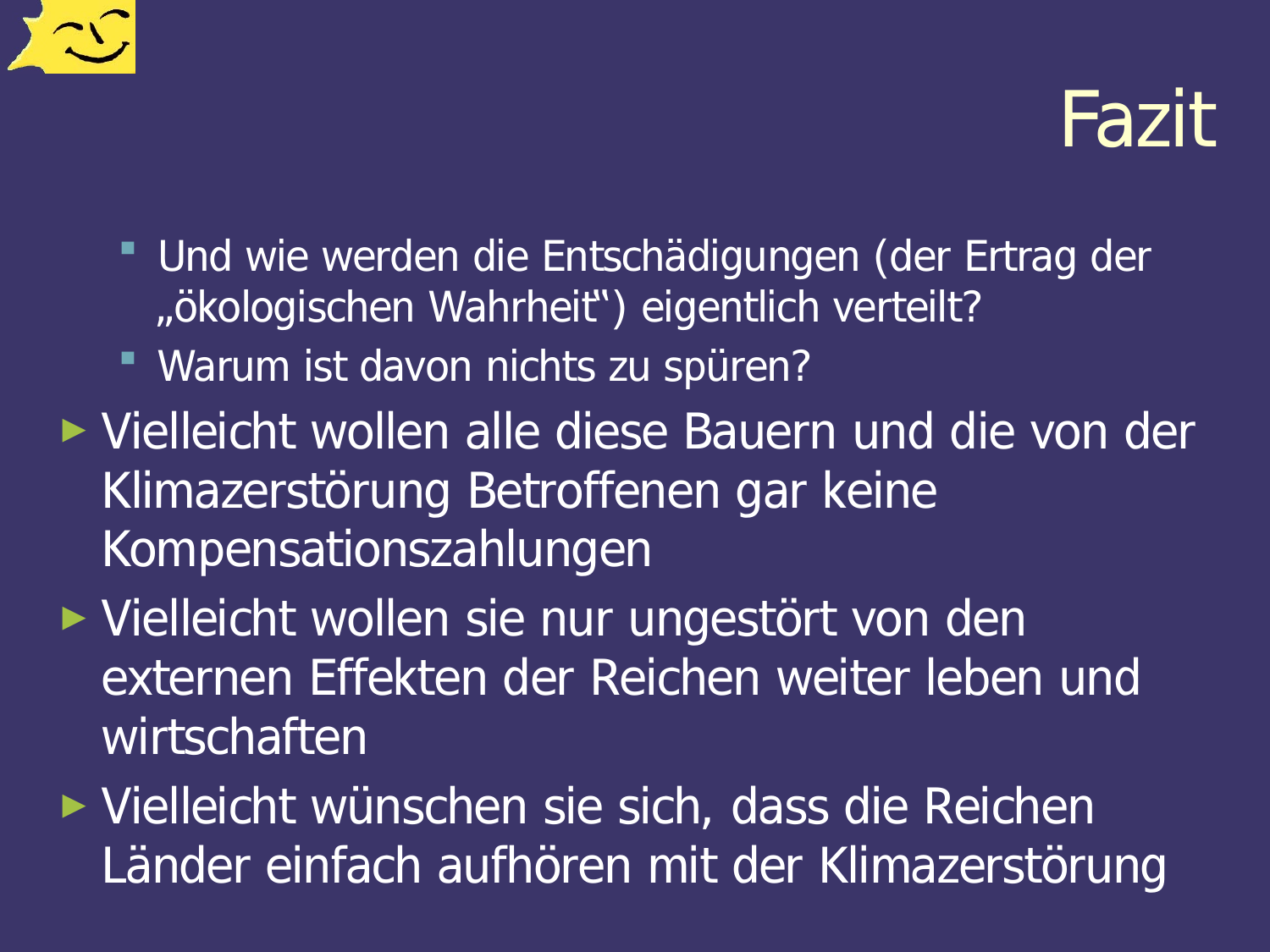

# Fazit
Und wie werden die Entschädigungen (der Ertrag der „ökologischen Wahrheit“) eigentlich verteilt?
Warum ist davon nichts zu spüren?
Vielleicht wollen alle diese Bauern und die von der Klimazerstörung Betroffenen gar keine Kompensationszahlungen
Vielleicht wollen sie nur ungestört von den externen Effekten der Reichen weiter leben und wirtschaften
Vielleicht wünschen sie sich, dass die Reichen Länder einfach aufhören mit der Klimazerstörung